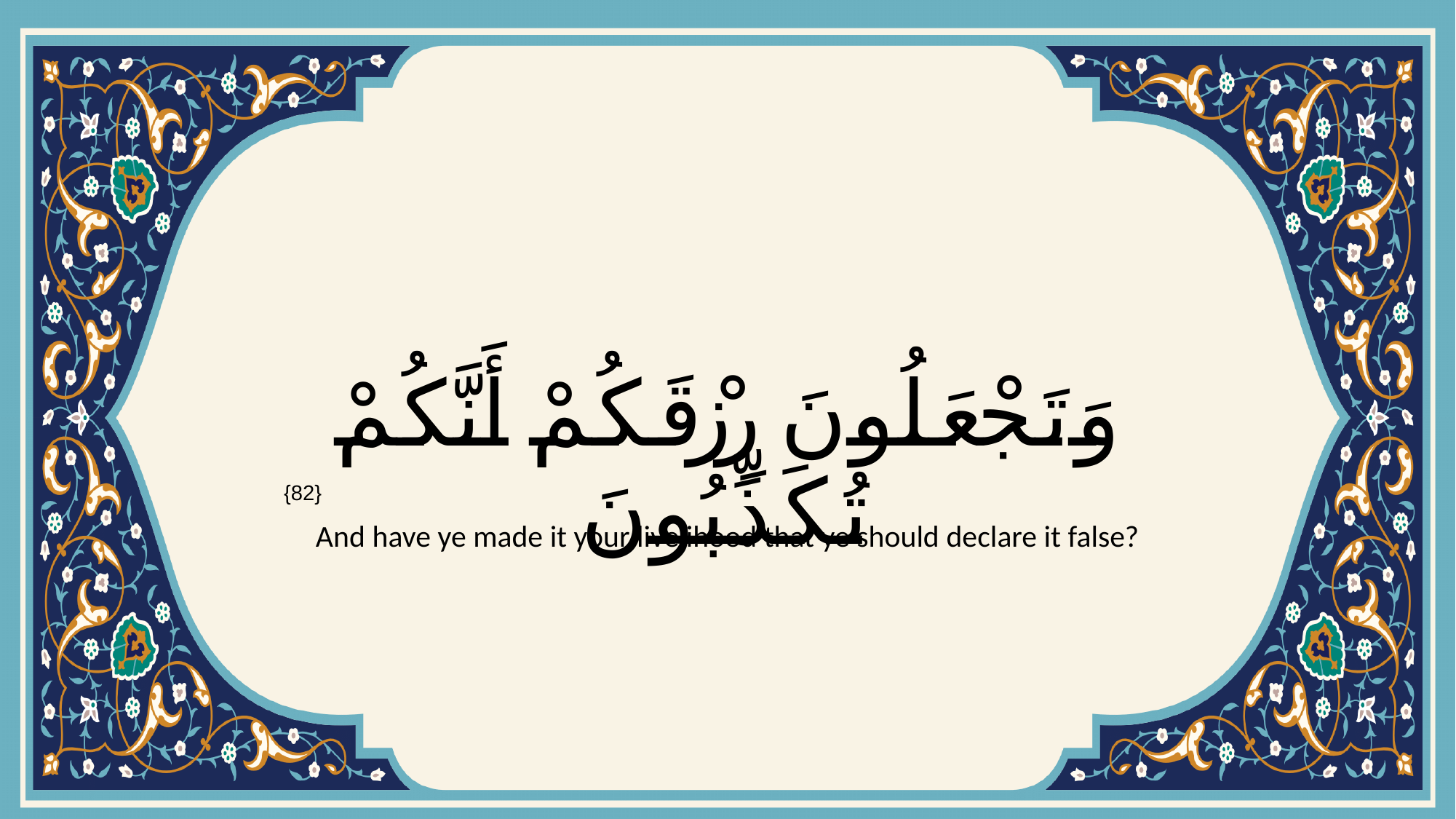

# وَتَجْعَلُونَ رِزْقَكُمْ أَنَّكُمْ تُكَذِّبُونَ
{82}
And have ye made it your livelihood that ye should declare it false?